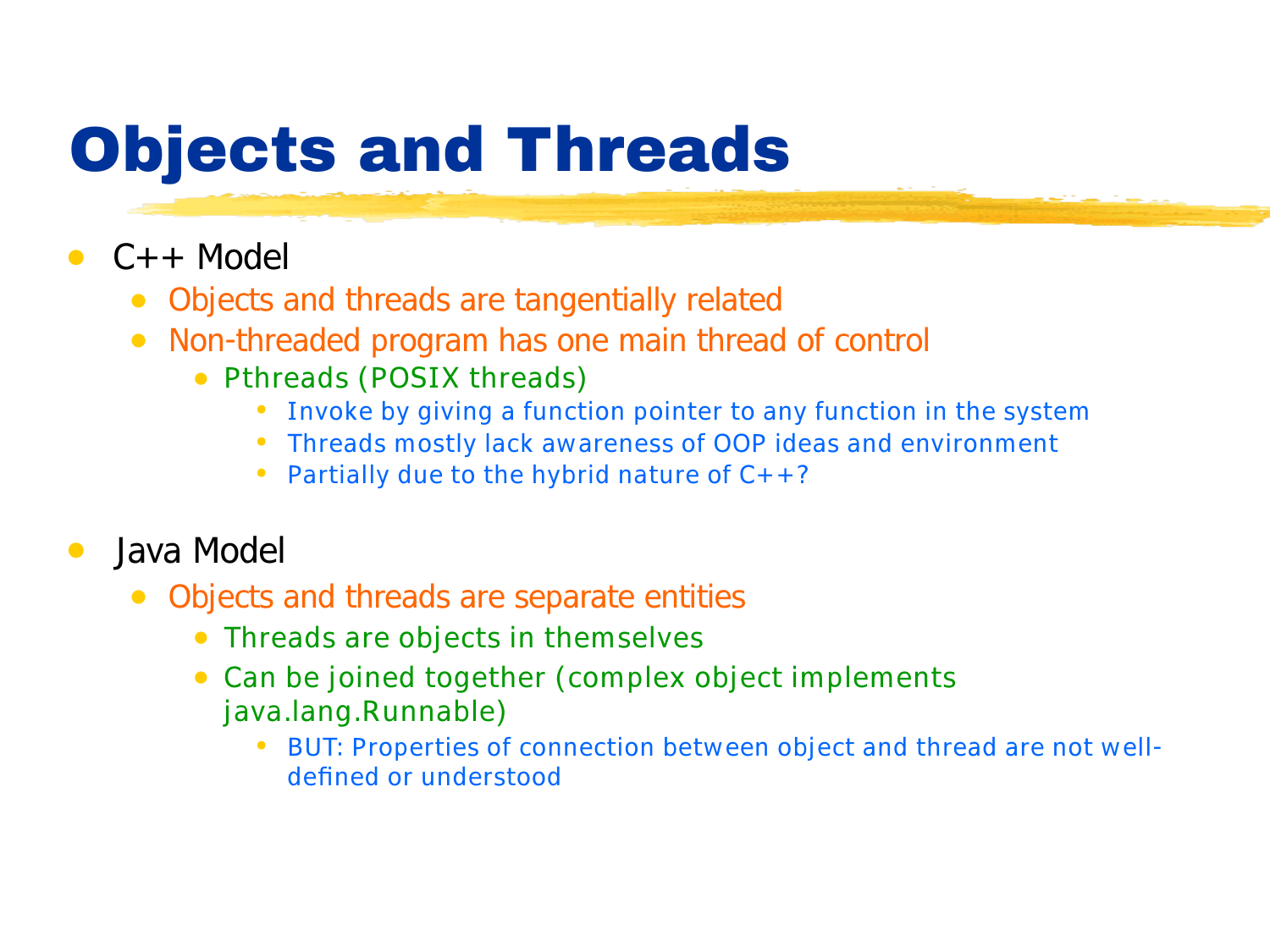

# Objects and Threads
C++ Model
Objects and threads are tangentially related
Non-threaded program has one main thread of control
Pthreads (POSIX threads)
Invoke by giving a function pointer to any function in the system
Threads mostly lack awareness of OOP ideas and environment
Partially due to the hybrid nature of C++?

Java Model
Objects and threads are separate entities
Threads are objects in themselves
Can be joined together (complex object implements java.lang.Runnable)
BUT: Properties of connection between object and thread are not well-defined or understood